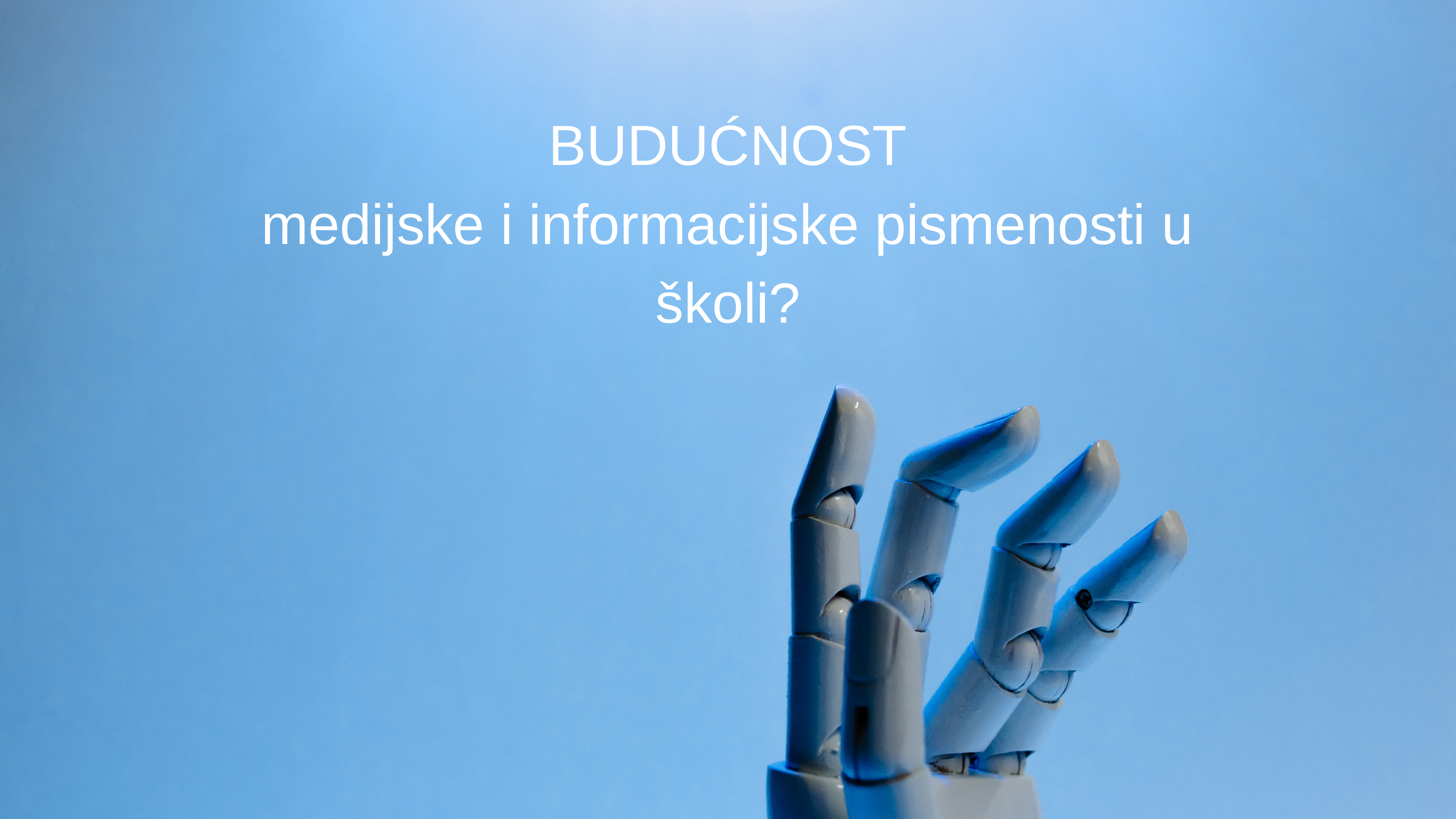

BUDUĆNOST
medijske i informacijske pismenosti u školi?